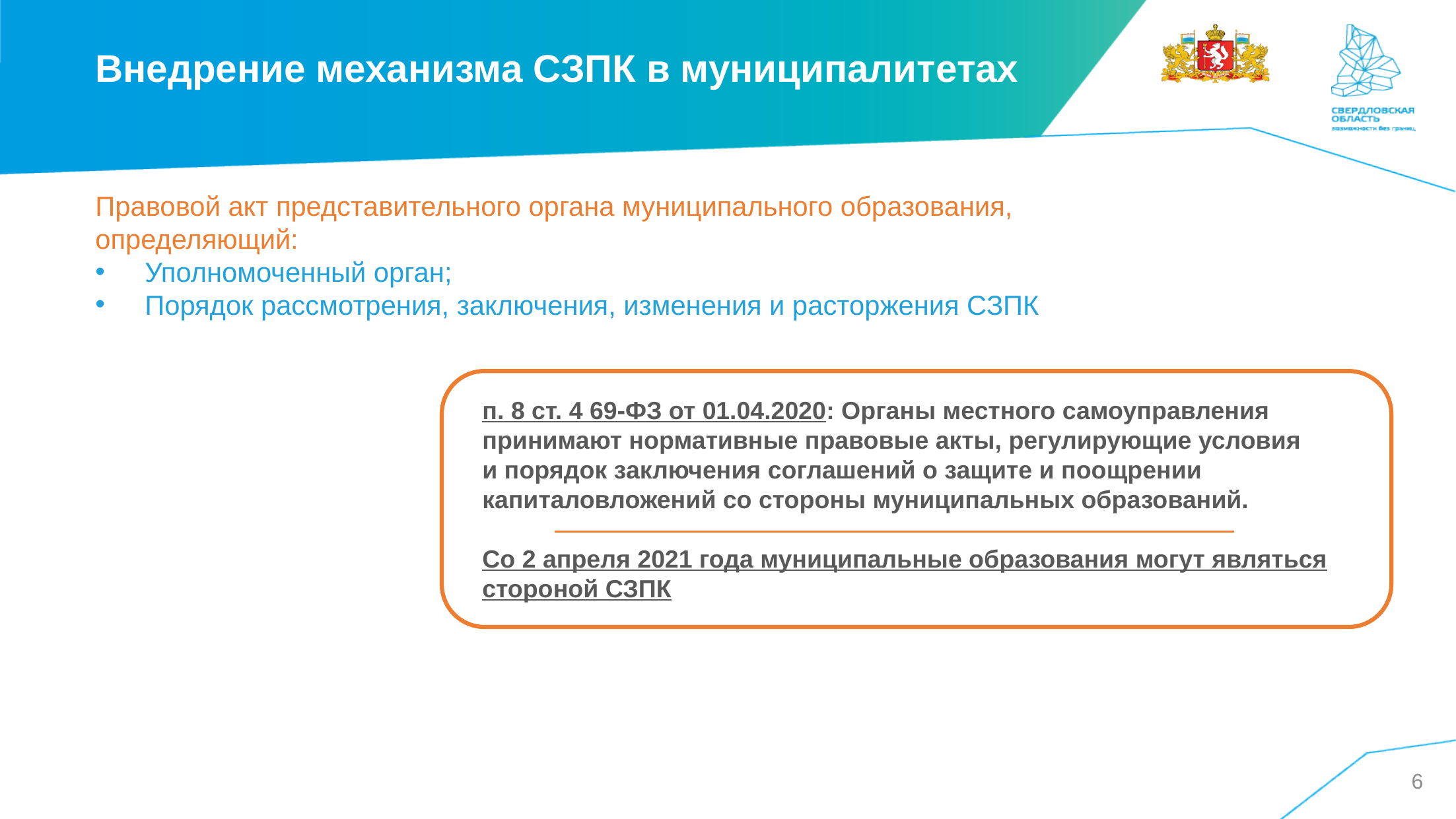

# Внедрение механизма СЗПК в муниципалитетах
Правовой акт представительного органа муниципального образования, определяющий:
Уполномоченный орган;
Порядок рассмотрения, заключения, изменения и расторжения СЗПК

п. 8 ст. 4 69-ФЗ от 01.04.2020: Органы местного самоуправления принимают нормативные правовые акты, регулирующие условия
и порядок заключения соглашений о защите и поощрении капиталовложений со стороны муниципальных образований.

Со 2 апреля 2021 года муниципальные образования могут являться стороной СЗПК
6